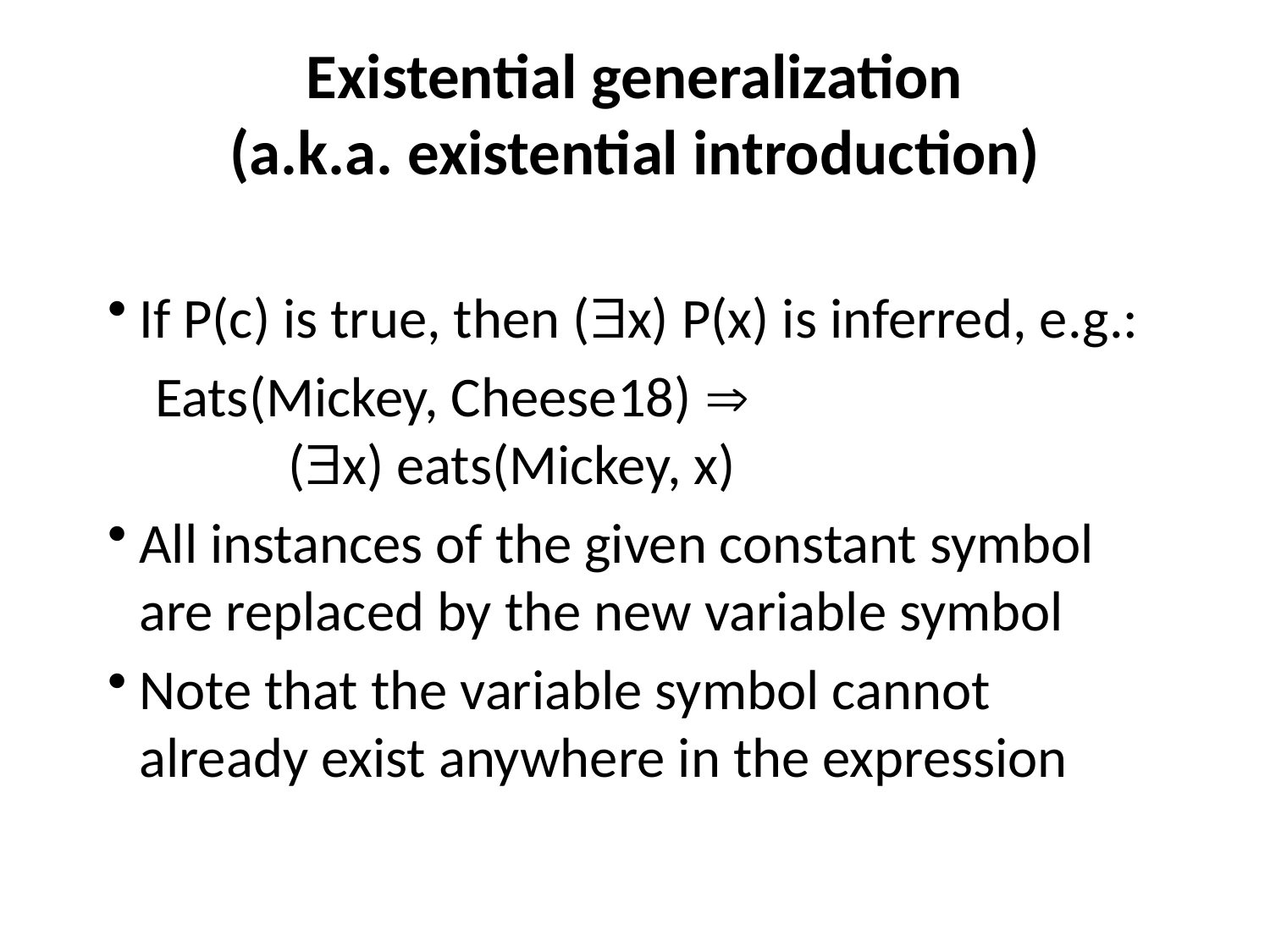

# Existential generalization (a.k.a. existential introduction)
If P(c) is true, then (∃x) P(x) is inferred, e.g.:
Eats(Mickey, Cheese18) ⇒
        (∃x) eats(Mickey, x)
All instances of the given constant symbol are replaced by the new variable symbol
Note that the variable symbol cannot already exist anywhere in the expression